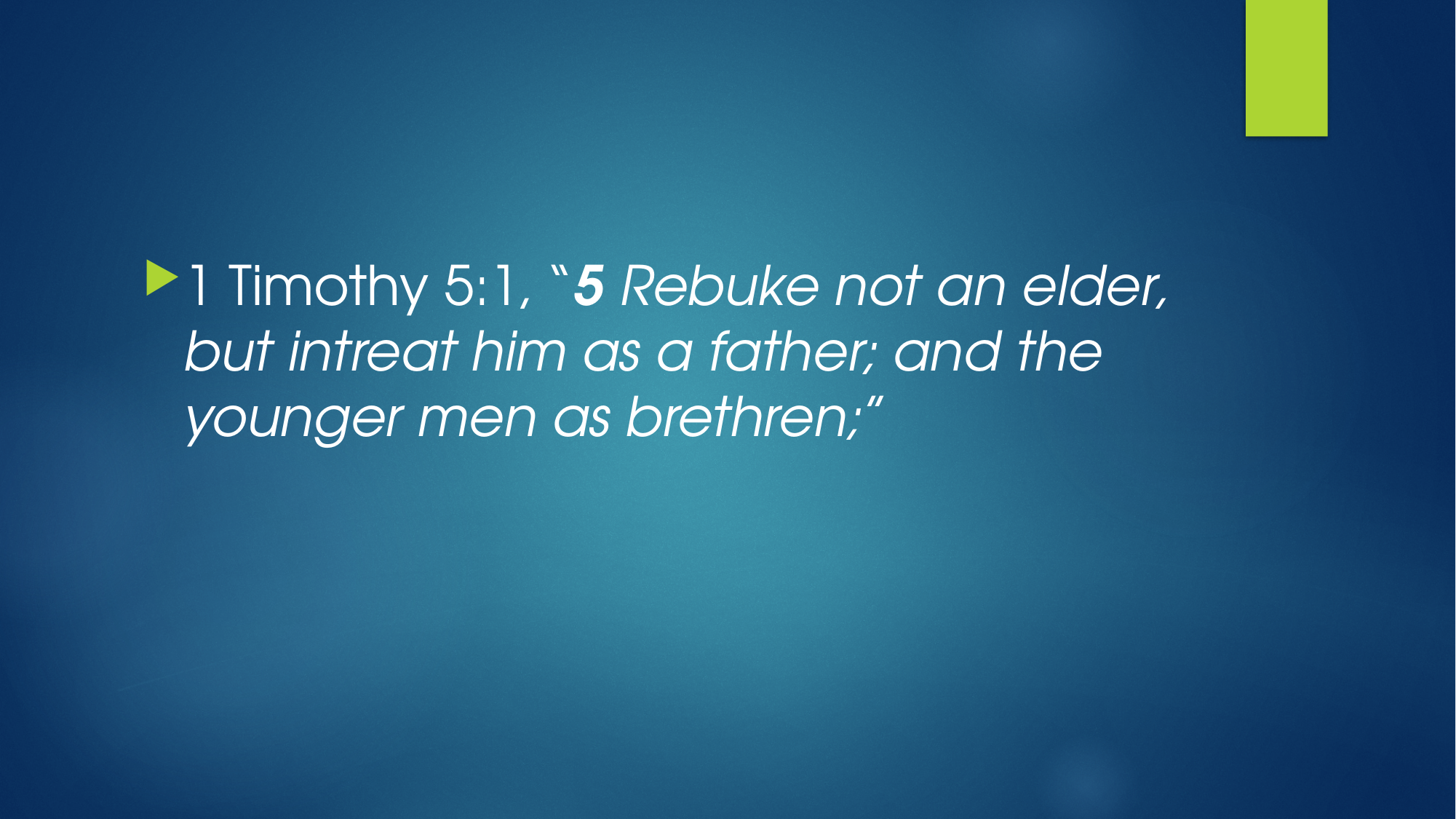

#
1 Timothy 5:1, “5 Rebuke not an elder, but intreat him as a father; and the younger men as brethren;”